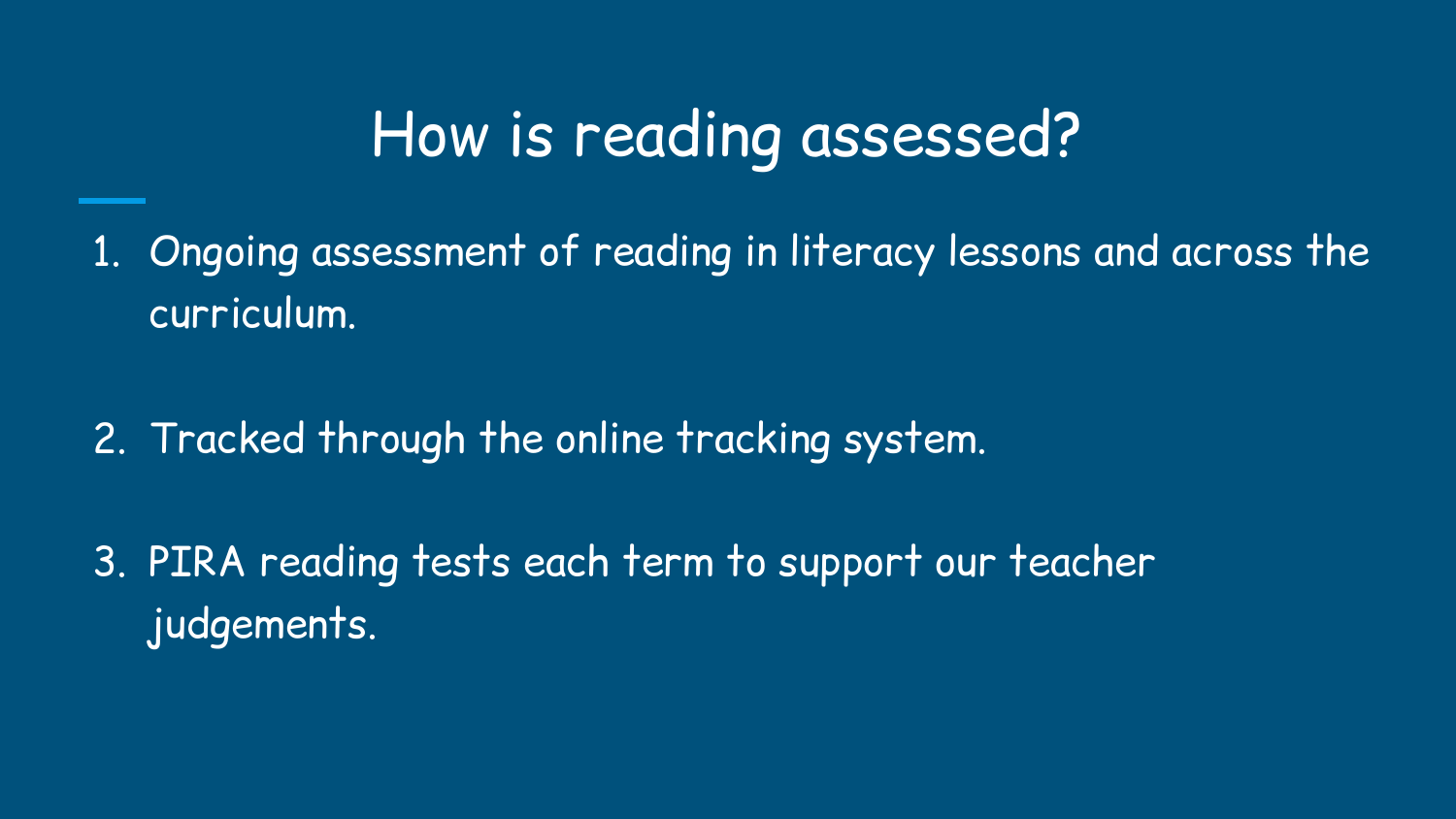

# How is reading assessed?
Ongoing assessment of reading in literacy lessons and across the curriculum.

Tracked through the online tracking system.

PIRA reading tests each term to support our teacher judgements.